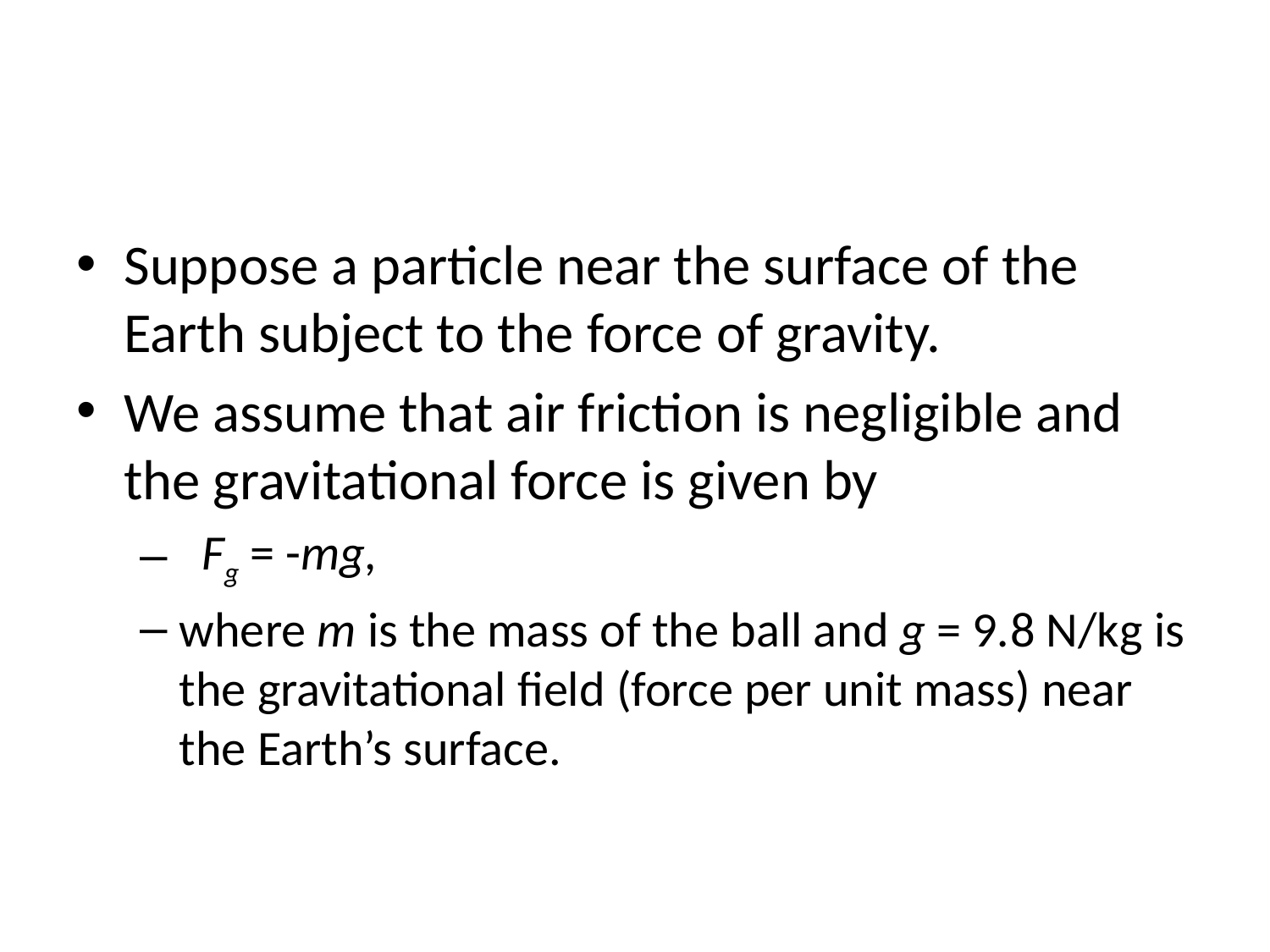

#
Suppose a particle near the surface of the Earth subject to the force of gravity.
We assume that air friction is negligible and the gravitational force is given by
  Fg = -mg,
where m is the mass of the ball and g = 9.8 N/kg is the gravitational field (force per unit mass) near the Earth’s surface.